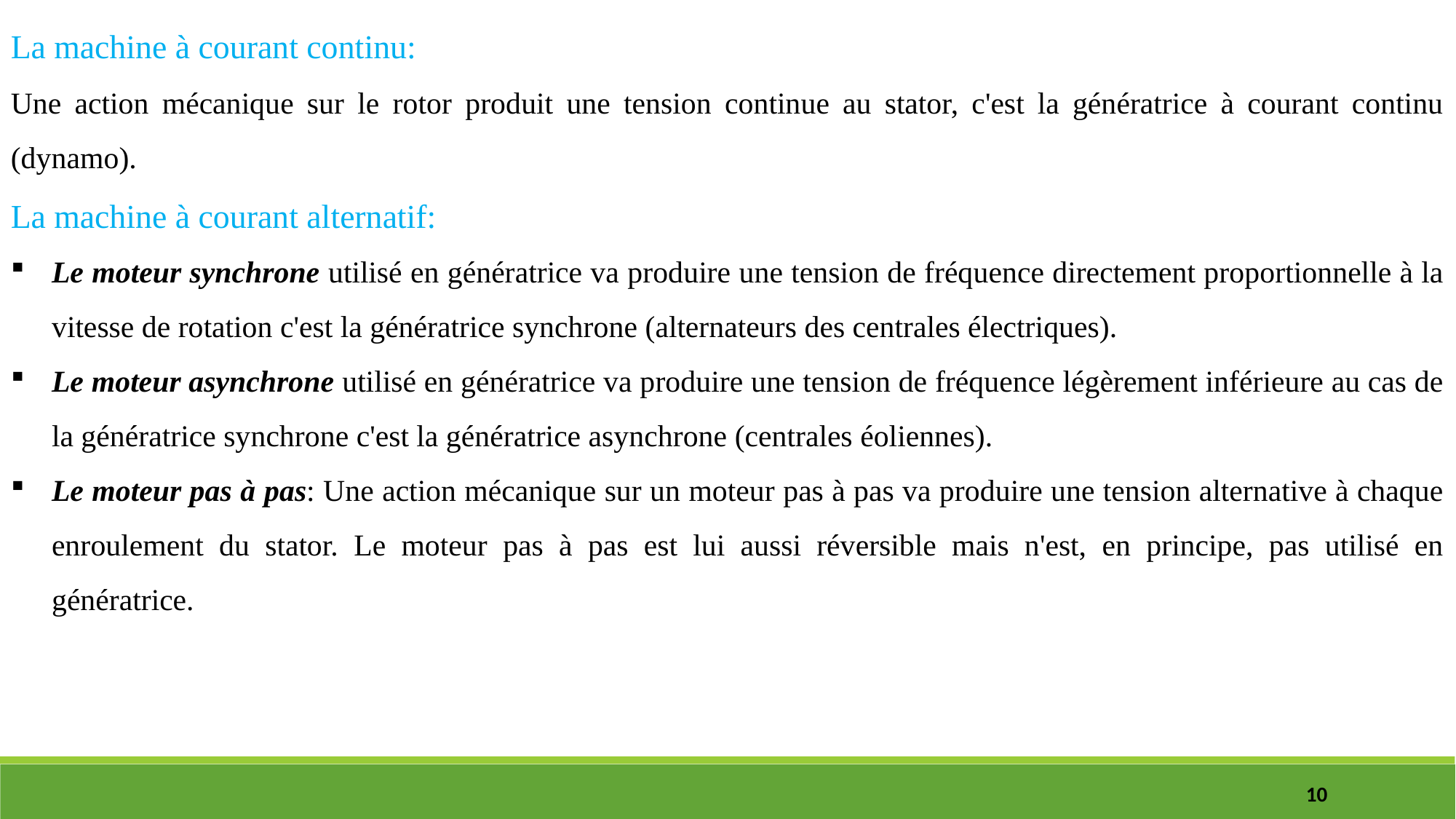

La machine à courant continu:
Une action mécanique sur le rotor produit une tension continue au stator, c'est la génératrice à courant continu (dynamo).
La machine à courant alternatif:
Le moteur synchrone utilisé en génératrice va produire une tension de fréquence directement proportionnelle à la vitesse de rotation c'est la génératrice synchrone (alternateurs des centrales électriques).
Le moteur asynchrone utilisé en génératrice va produire une tension de fréquence légèrement inférieure au cas de la génératrice synchrone c'est la génératrice asynchrone (centrales éoliennes).
Le moteur pas à pas: Une action mécanique sur un moteur pas à pas va produire une tension alternative à chaque enroulement du stator. Le moteur pas à pas est lui aussi réversible mais n'est, en principe, pas utilisé en génératrice.
10